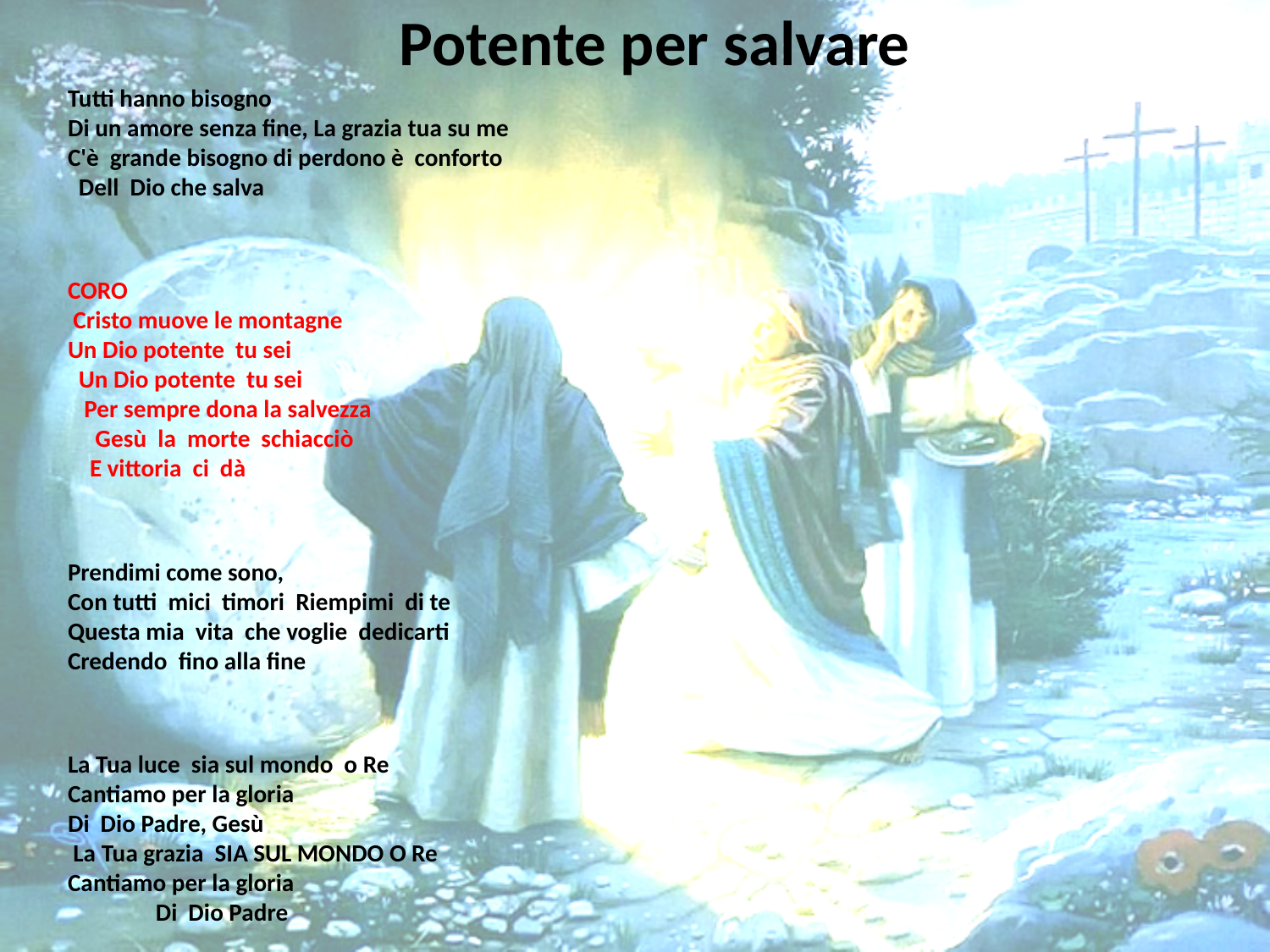

# Potente per salvare
Tutti hanno bisogno                                            Di un amore senza fine, La grazia tua su me C'è  grande bisogno di perdono è  conforto    Dell  Dio che salva

CORO                                                                       Cristo muove le montagne                               Un Dio potente  tu sei                                           Un Dio potente  tu sei                                          Per sempre dona la salvezza                               Gesù  la  morte  schiacciò                                 E vittoria  ci  dà

Prendimi come sono,                                    Con tutti  mici  timori  Riempimi  di te          Questa mia  vita  che voglie  dedicarti Credendo  fino alla fine

La Tua luce  sia sul mondo  o Re                Cantiamo per la gloria                                     Di  Dio Padre, Gesù                                               La Tua grazia  SIA SUL MONDO O Re            Cantiamo per la gloria                                                        Di  Dio Padre